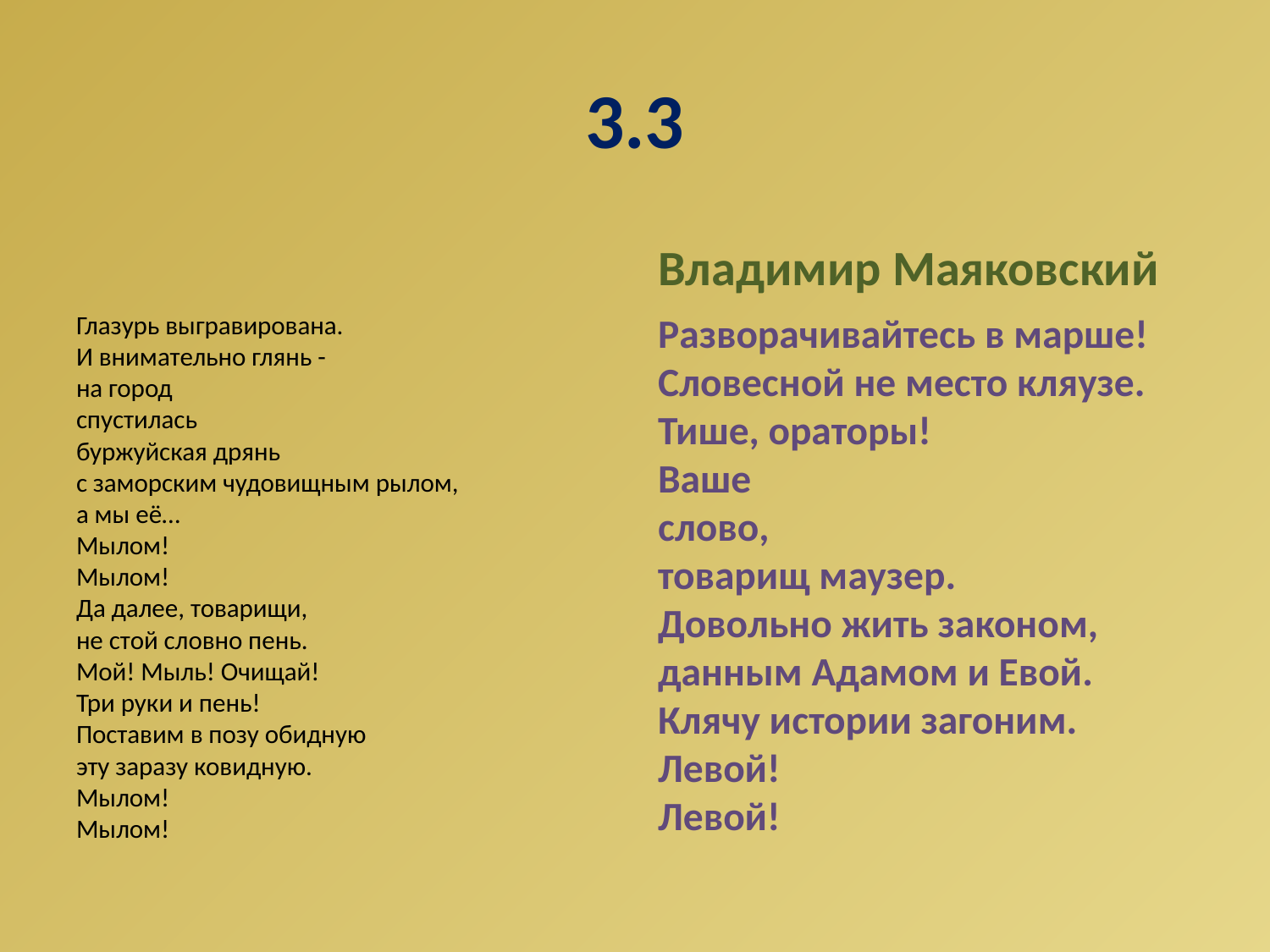

# 3.3

Владимир Маяковский
Глазурь выгравирована.
И внимательно глянь -
на город
спустилась
буржуйская дрянь
с заморским чудовищным рылом,
а мы её…
Мылом!
Мылом!
Да далее, товарищи,
не стой словно пень.
Мой! Мыль! Очищай!
Три руки и пень!
Поставим в позу обидную
эту заразу ковидную.
Мылом!
Мылом!
Разворачивайтесь в марше!
Словесной не место кляузе.
Тише, ораторы!
Ваше
слово,
товарищ маузер.
Довольно жить законом,
данным Адамом и Евой.
Клячу истории загоним.
Левой!
Левой!